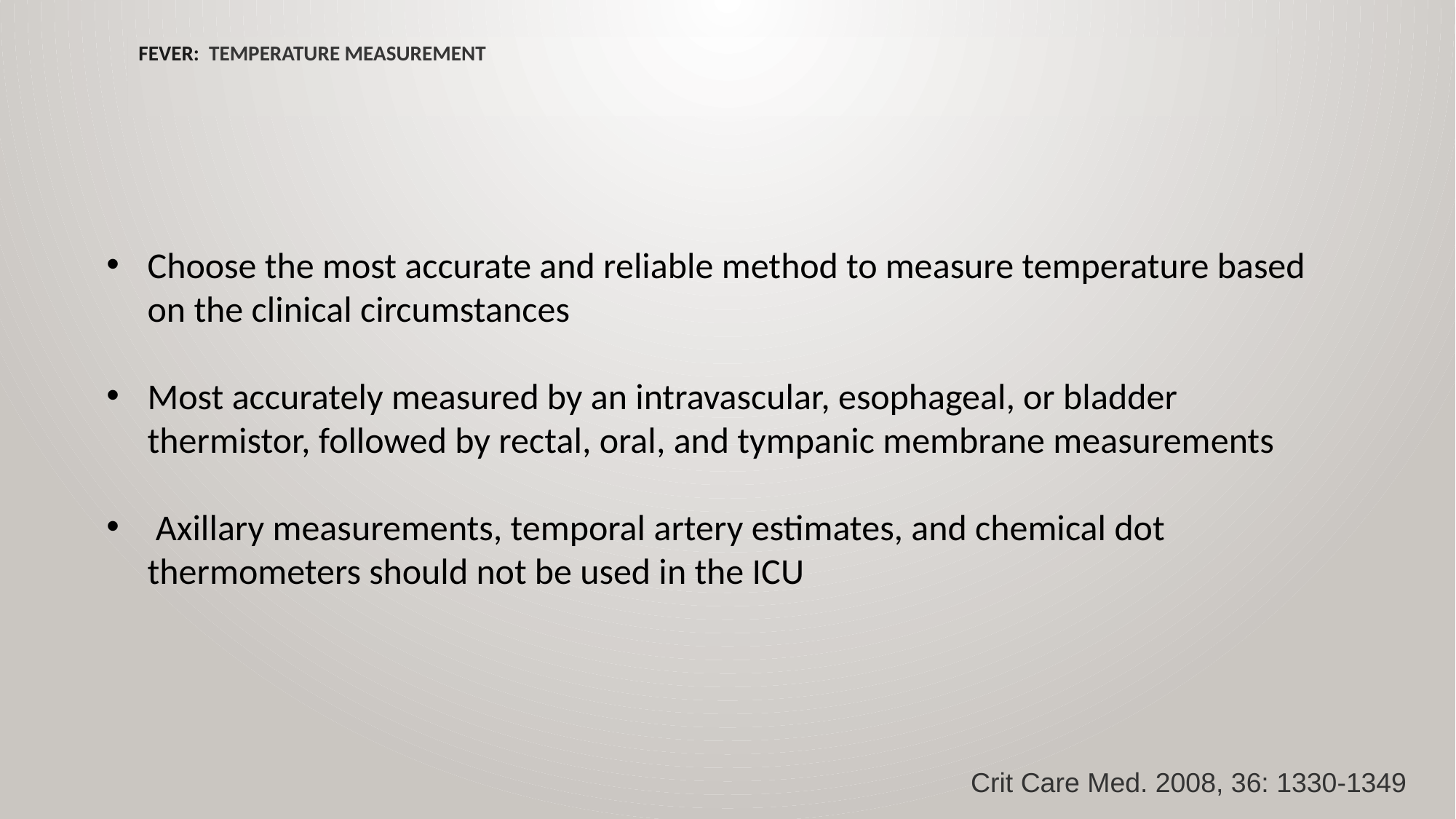

# Fever:  Temperature Measurement
Choose the most accurate and reliable method to measure temperature based on the clinical circumstances

Most accurately measured by an intravascular, esophageal, or bladder thermistor, followed by rectal, oral, and tympanic membrane measurements

 Axillary measurements, temporal artery estimates, and chemical dot thermometers should not be used in the ICU
Crit Care Med. 2008, 36: 1330-1349